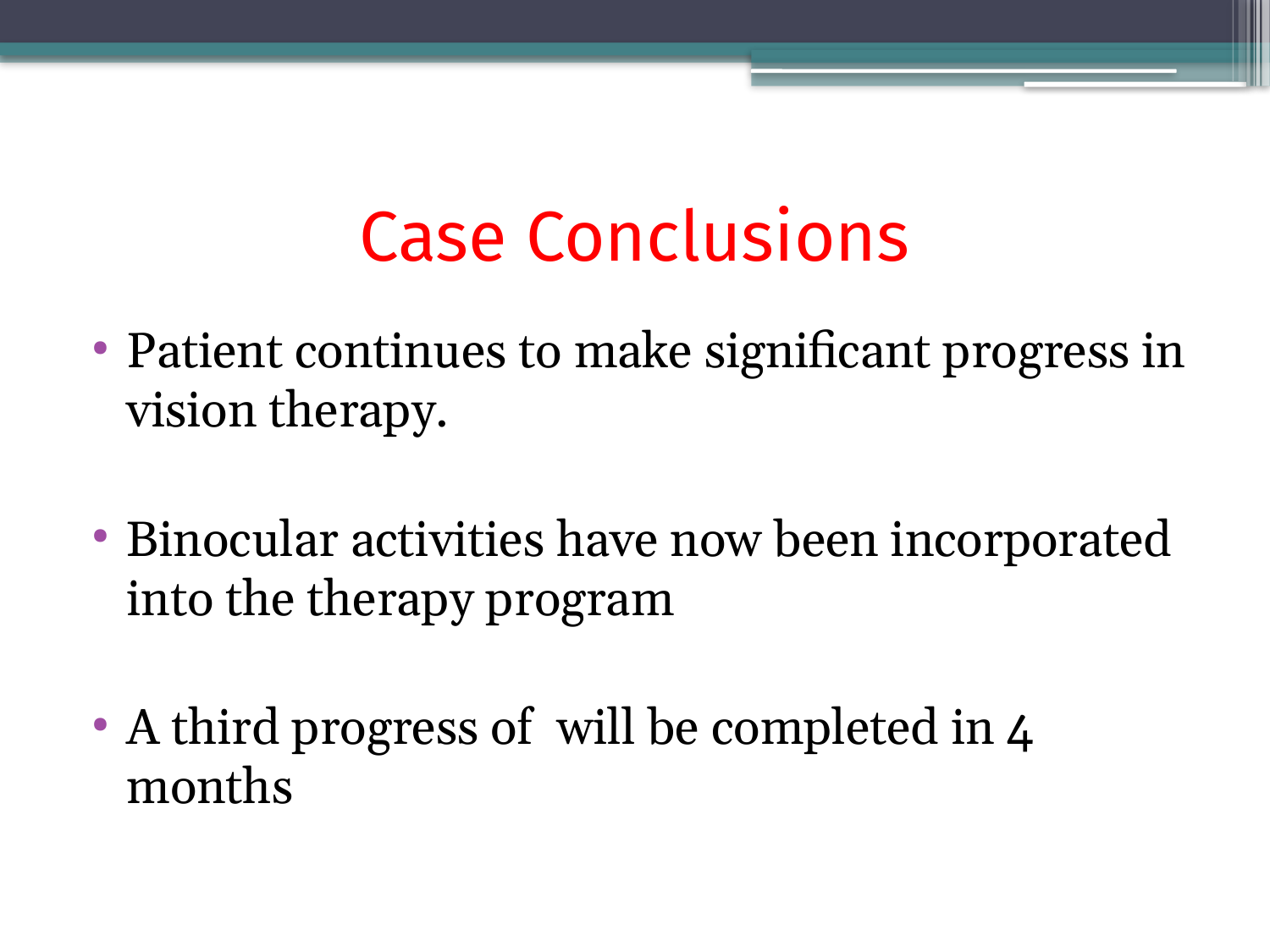

# Case Conclusions
Patient continues to make significant progress in vision therapy.

Binocular activities have now been incorporated into the therapy program

A third progress of  will be completed in 4 months